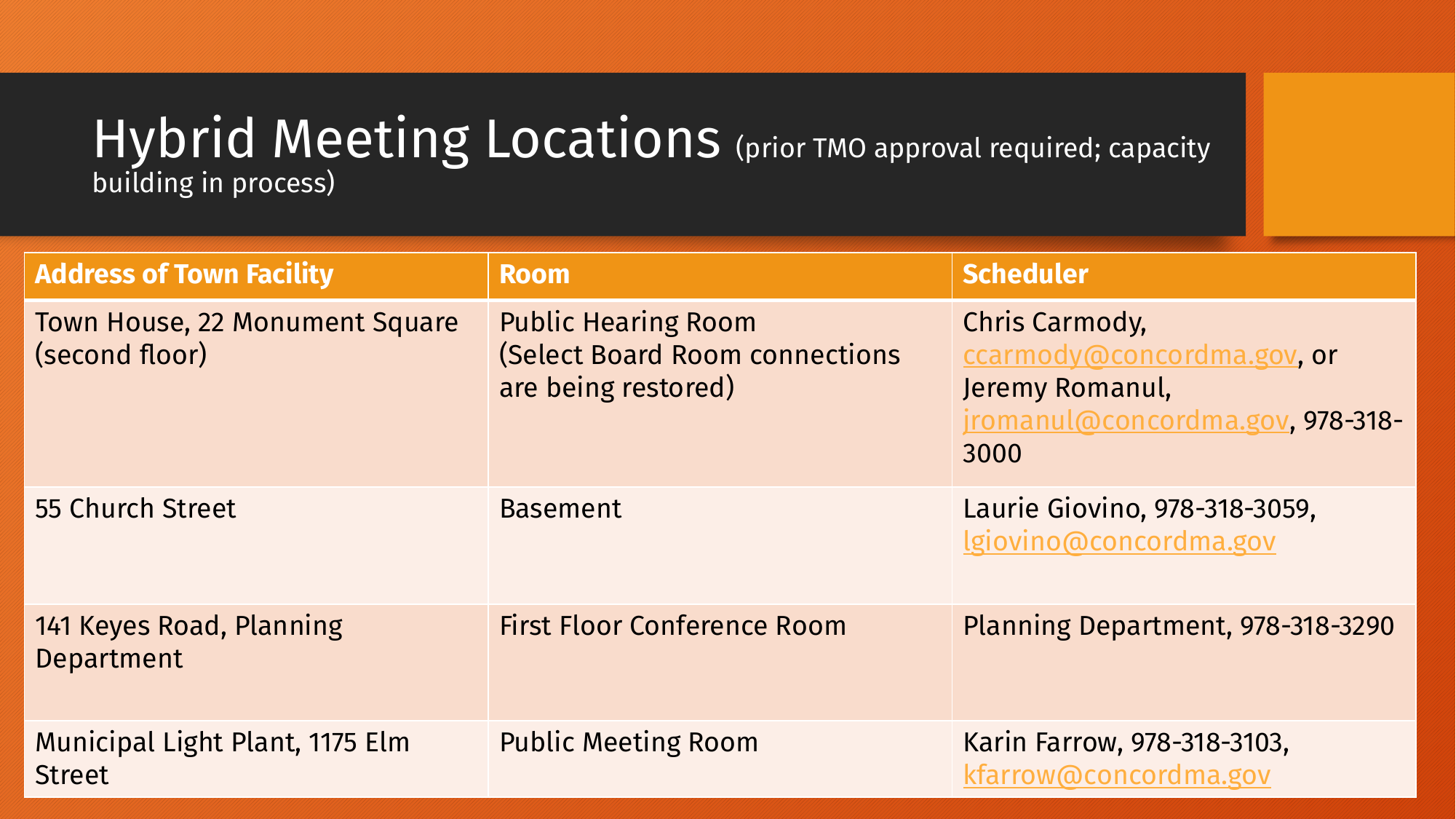

# Hybrid Meeting Locations (prior TMO approval required; capacity building in process)
| Address of Town Facility | Room | Scheduler |
| --- | --- | --- |
| Town House, 22 Monument Square (second floor) | Public Hearing Room (Select Board Room connections are being restored) | Chris Carmody, ccarmody@concordma.gov, or Jeremy Romanul, jromanul@concordma.gov, 978-318-3000 |
| 55 Church Street | Basement | Laurie Giovino, 978-318-3059, lgiovino@concordma.gov |
| 141 Keyes Road, Planning Department | First Floor Conference Room | Planning Department, 978-318-3290 |
| Municipal Light Plant, 1175 Elm Street | Public Meeting Room | Karin Farrow, 978-318-3103, kfarrow@concordma.gov |